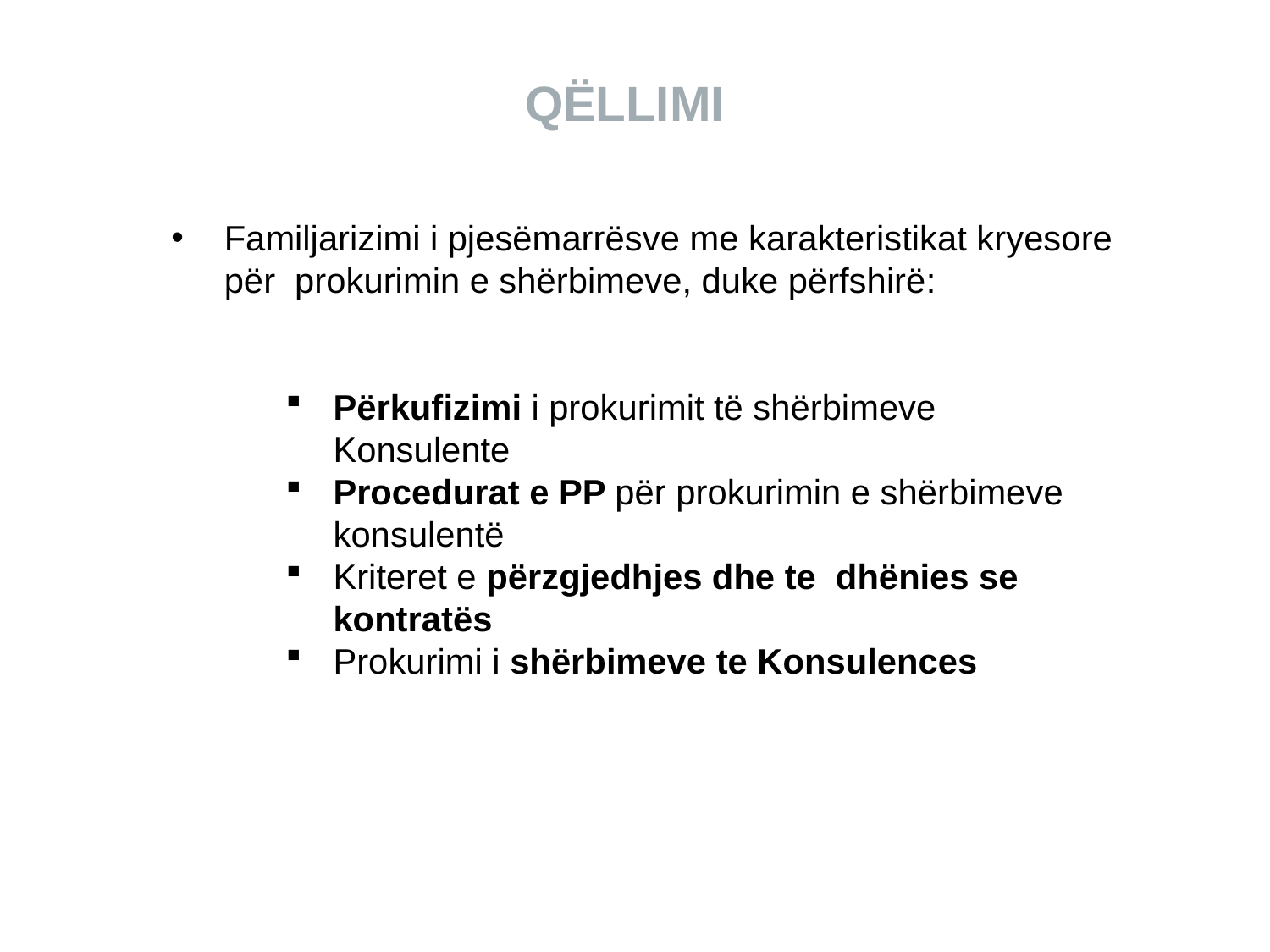

QËLLIMI

Familjarizimi i pjesëmarrësve me karakteristikat kryesore për  prokurimin e shërbimeve, duke përfshirë:

Përkufizimi i prokurimit të shërbimeve  Konsulente
Procedurat e PP për prokurimin e shërbimeve konsulentë
Kriteret e përzgjedhjes dhe te  dhënies se kontratës
Prokurimi i shërbimeve te Konsulences